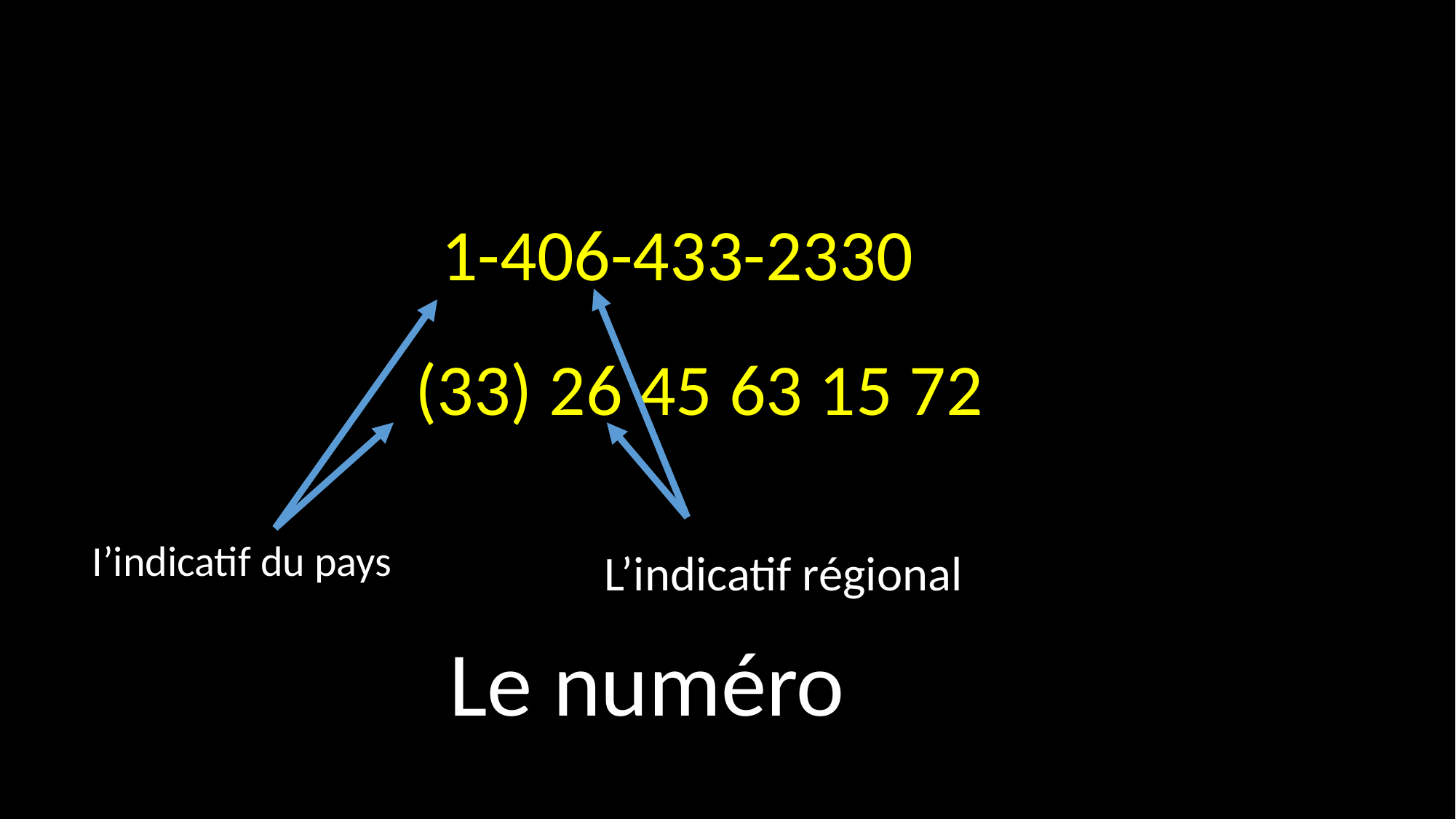

1-406-433-2330
(33) 26 45 63 15 72
I’indicatif du pays
L’indicatif régional
Le numéro